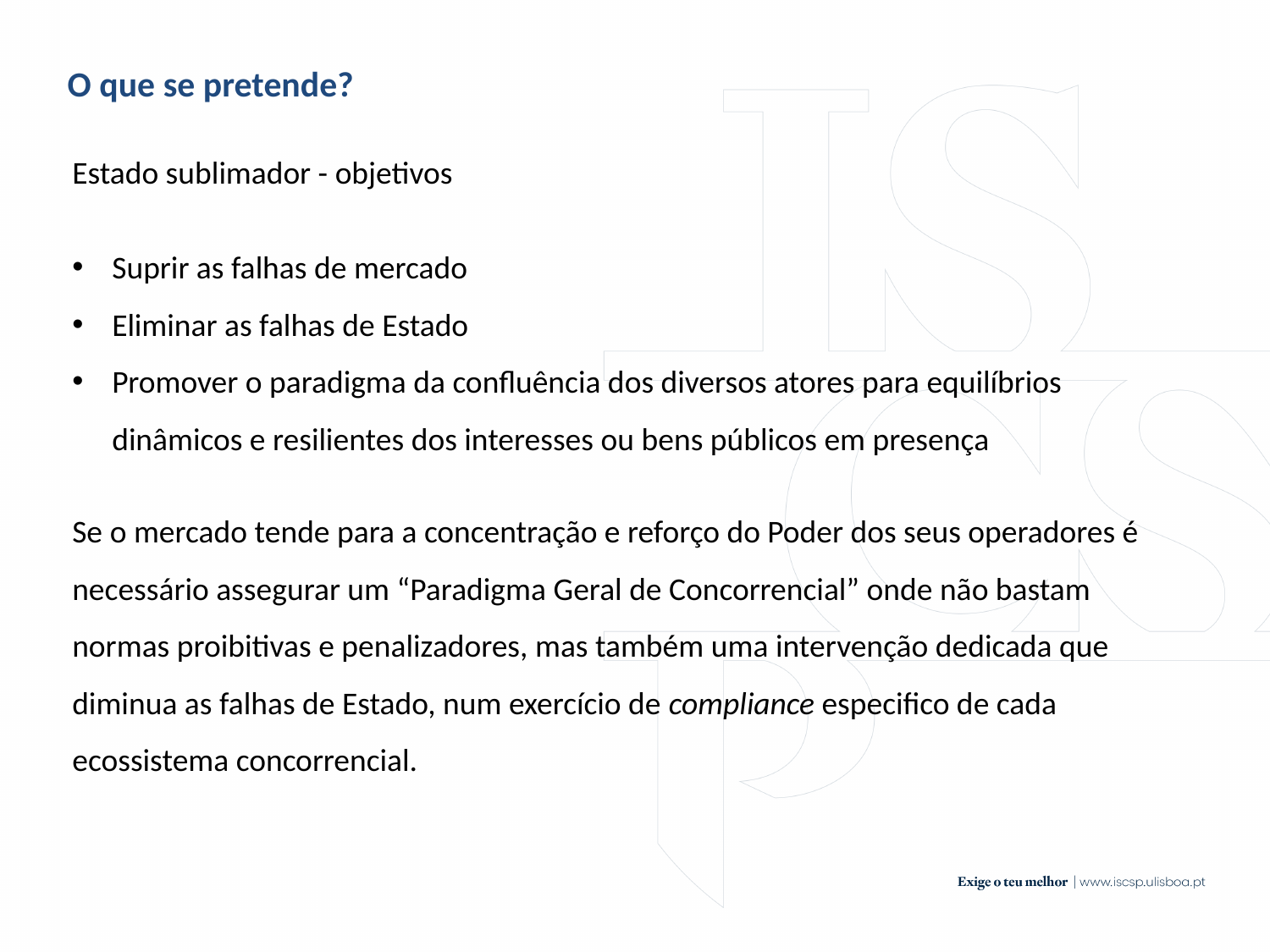

O que se pretende?
Estado sublimador - objetivos

Suprir as falhas de mercado
Eliminar as falhas de Estado
Promover o paradigma da confluência dos diversos atores para equilíbrios dinâmicos e resilientes dos interesses ou bens públicos em presença

Se o mercado tende para a concentração e reforço do Poder dos seus operadores é necessário assegurar um “Paradigma Geral de Concorrencial” onde não bastam normas proibitivas e penalizadores, mas também uma intervenção dedicada que diminua as falhas de Estado, num exercício de compliance especifico de cada ecossistema concorrencial.